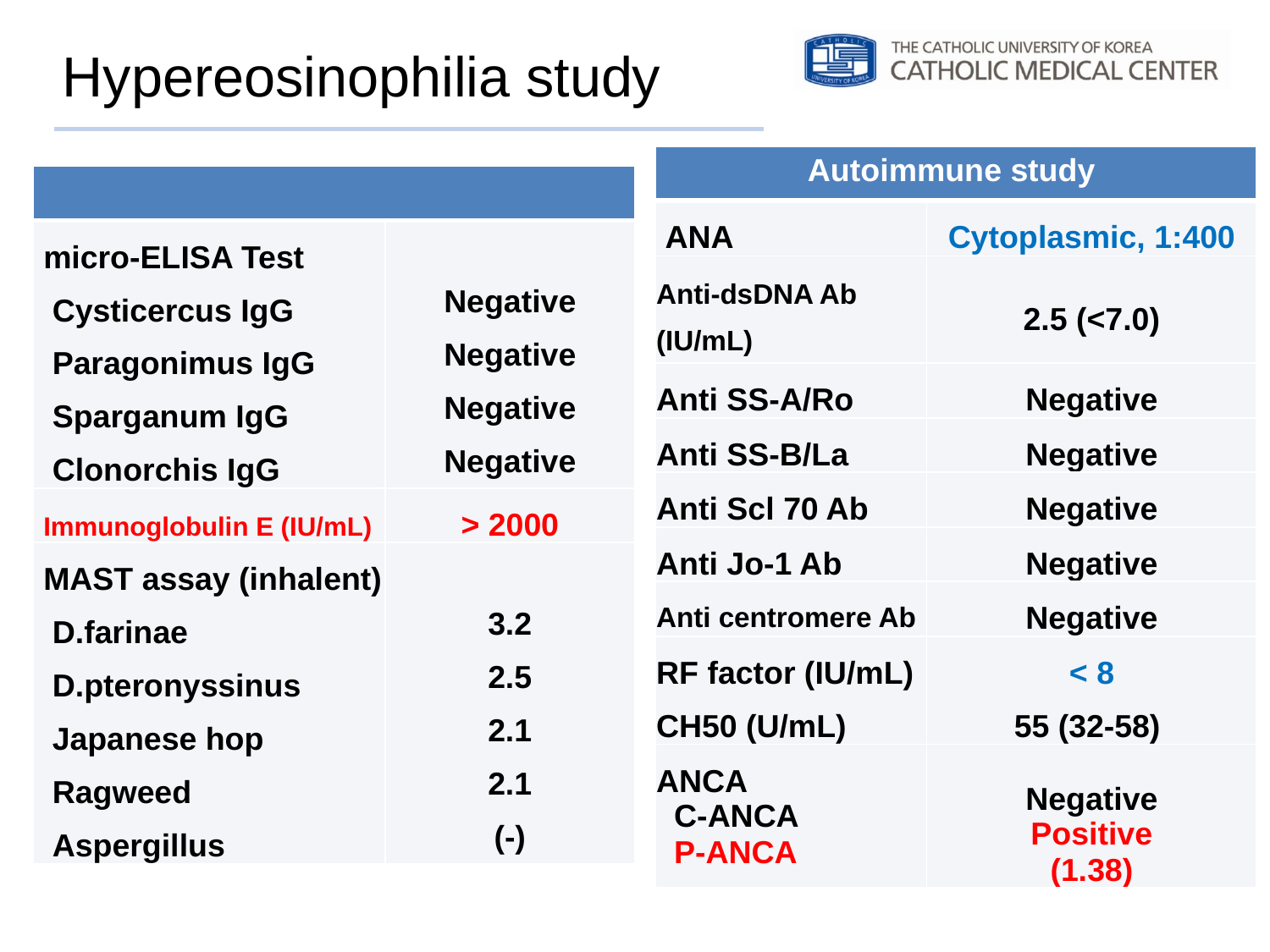

# Hypereosinophilia study
| Autoimmune study |  |
| --- | --- |
| ANA | Cytoplasmic, 1:400 |
| Anti-dsDNA Ab (IU/mL) | 2.5 (<7.0) |
| Anti SS-A/Ro | Negative |
| Anti SS-B/La | Negative |
| Anti Scl 70 Ab | Negative |
| Anti Jo-1 Ab | Negative |
| Anti centromere Ab | Negative |
| RF factor (IU/mL) CH50 (U/mL) | < 8 55 (32-58) |
| ANCA C-ANCA P-ANCA | Negative Positive (1.38) |
|  |  |
| --- | --- |
| micro-ELISA Test Cysticercus IgG Paragonimus IgG Sparganum IgG Clonorchis IgG | Negative Negative Negative Negative |
| Immunoglobulin E (IU/mL) | > 2000 |
| MAST assay (inhalent) D.farinae D.pteronyssinus Japanese hop Ragweed Aspergillus | 3.2 2.5 2.1 2.1 (-) |